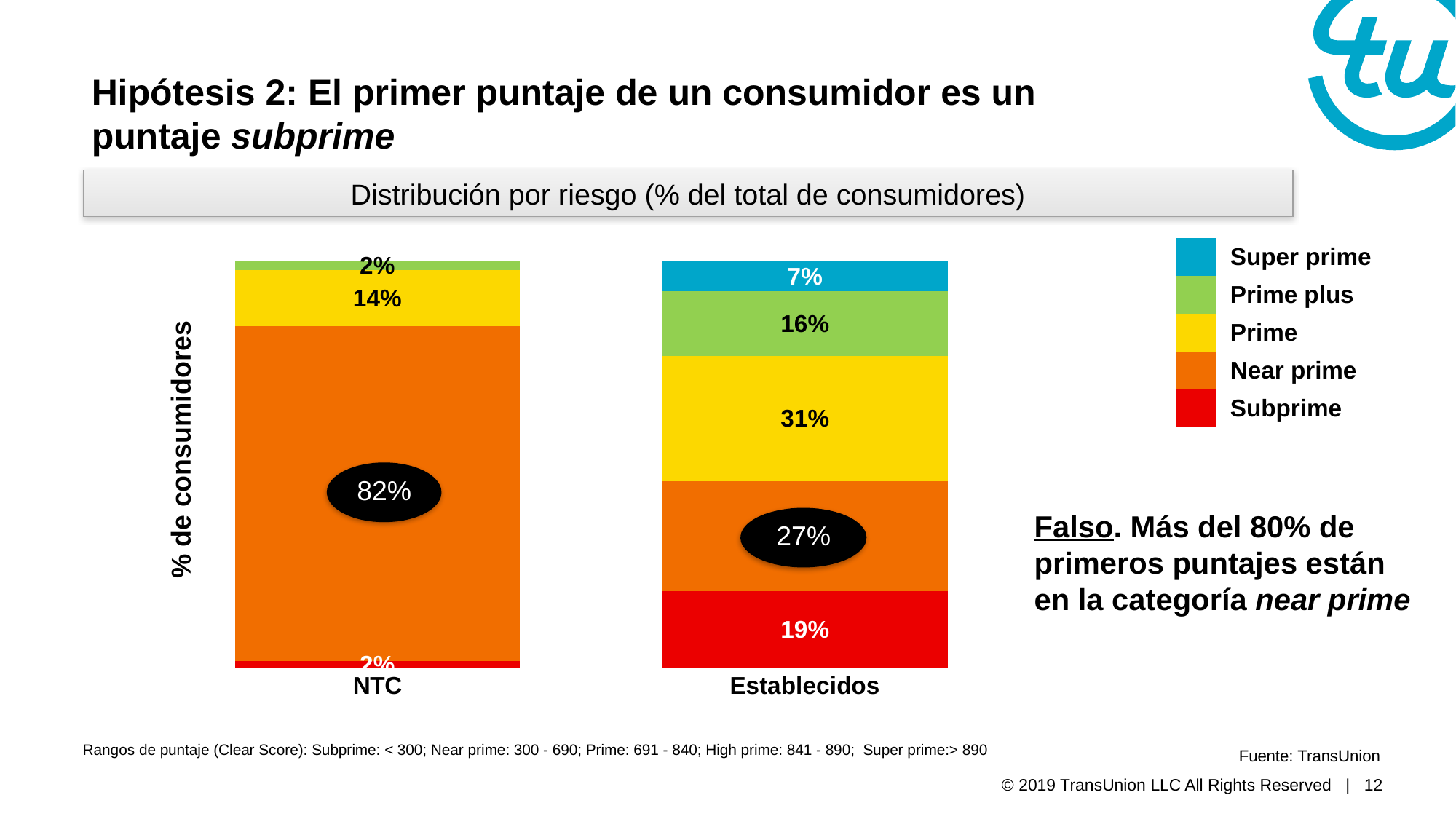

# Hipótesis 2: El primer puntaje de un consumidor es un puntaje subprime
Distribución por riesgo (% del total de consumidores)

### Chart

| Category |  |  |  |  |  |
|---|---|---|---|---|---|
| NTC | 0.016729148678040942 | 0.8236275999256774 | 0.13670772627414118 | 0.021865716502901863 | 0.0010698086192386302 |
| Establecidos | 0.18831732397978493 | 0.27017834003232677 | 0.3079621781177595 | 0.15871054847970073 | 0.07483160939042806 |
|  | Super prime |
| --- | --- |
|  | Prime plus |
|  | Prime |
|  | Near prime |
|  | Subprime |
% de consumidores

82%
Falso. Más del 80% de primeros puntajes están en la categoría near prime

27%
Rangos de puntaje (Clear Score): Subprime: < 300; Near prime: 300 - 690; Prime: 691 - 840; High prime: 841 - 890;  Super prime:> 890
Fuente: TransUnion